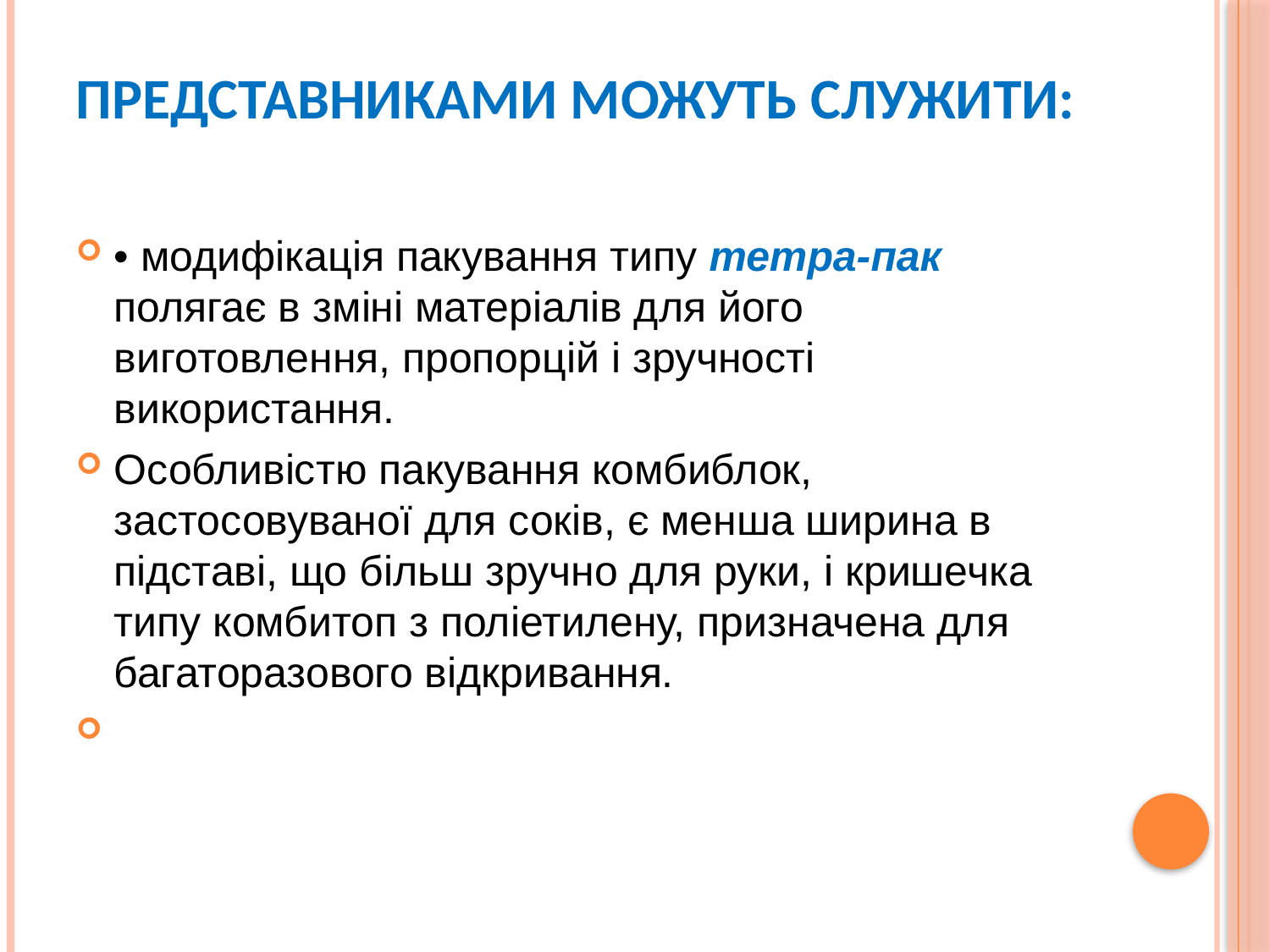

# Представниками можуть служити:
• модифікація пакування типу тетра-пак полягає в зміні матеріалів для його виготовлення, пропорцій і зручності використання.
Особливістю пакування комбиблок, застосовуваної для соків, є менша ширина в підставі, що більш зручно для руки, і кришечка типу комбитоп з поліетилену, призначена для багаторазового відкривання.